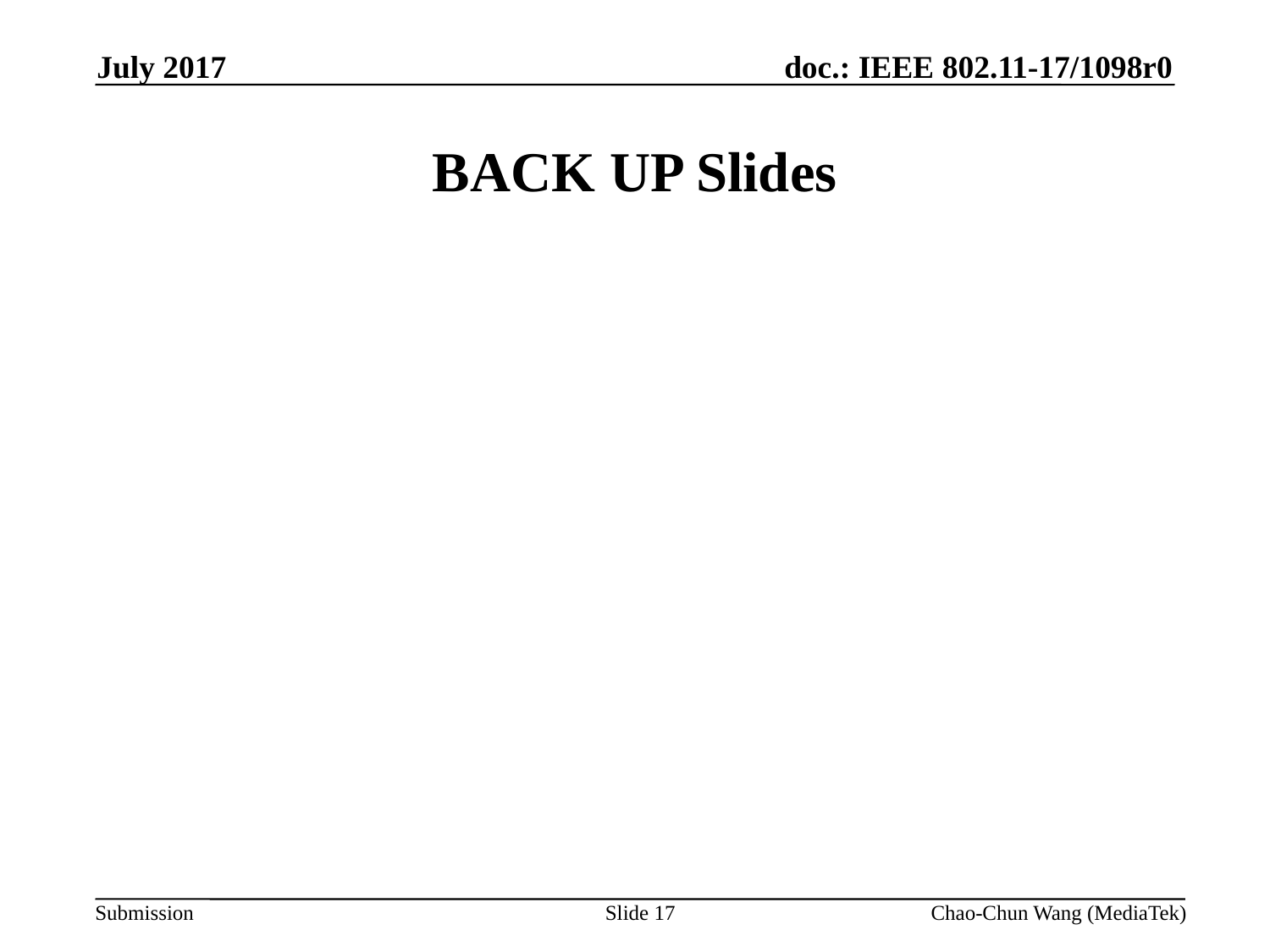

July 2017
# BACK UP Slides

Slide 17
Chao-Chun Wang (MediaTek)